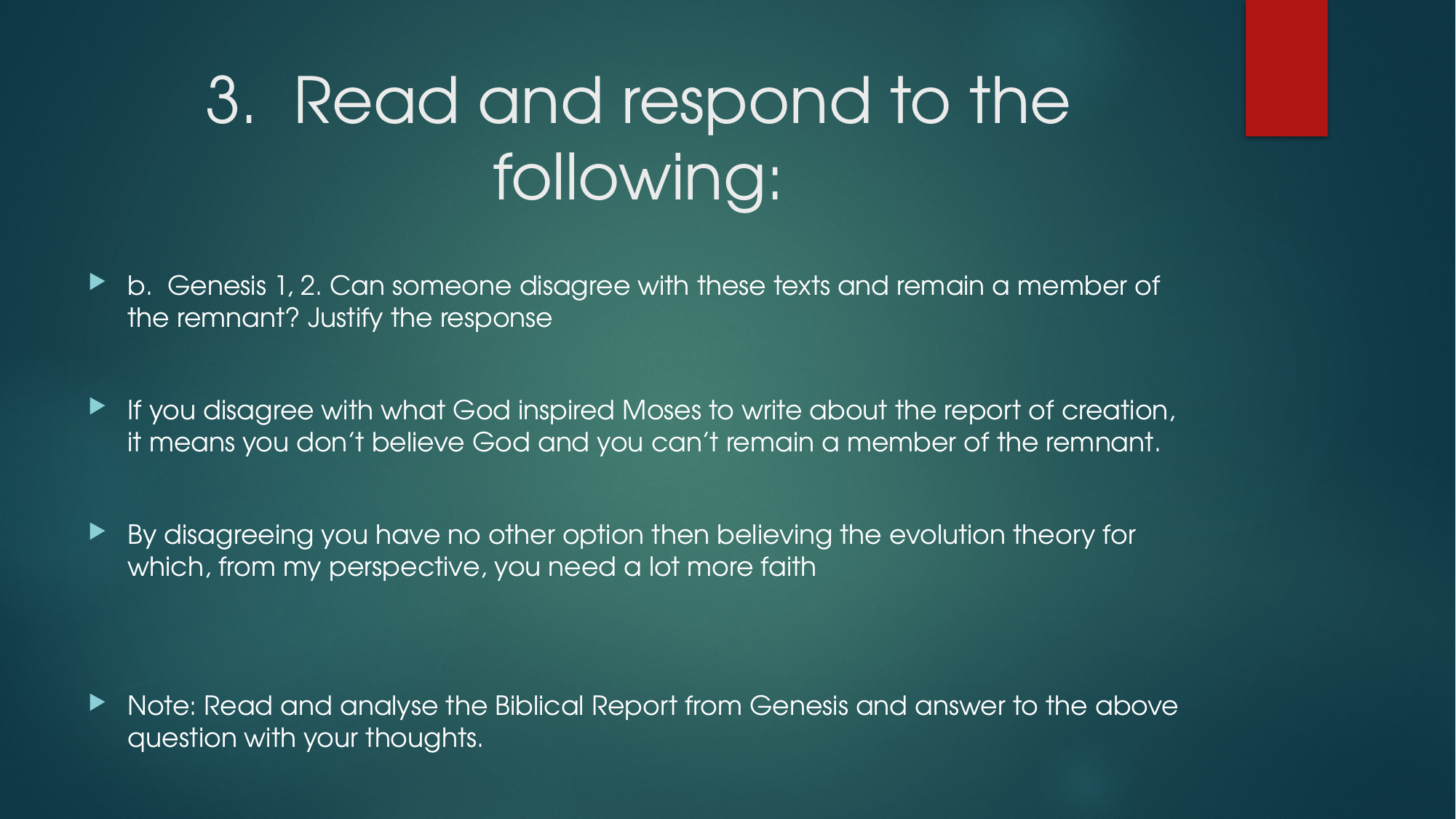

# 3.  Read and respond to the following:
b.  Genesis 1, 2. Can someone disagree with these texts and remain a member of the remnant? Justify the response

If you disagree with what God inspired Moses to write about the report of creation, it means you don’t believe God and you can’t remain a member of the remnant.

By disagreeing you have no other option then believing the evolution theory for which, from my perspective, you need a lot more faith

Note: Read and analyse the Biblical Report from Genesis and answer to the above question with your thoughts.